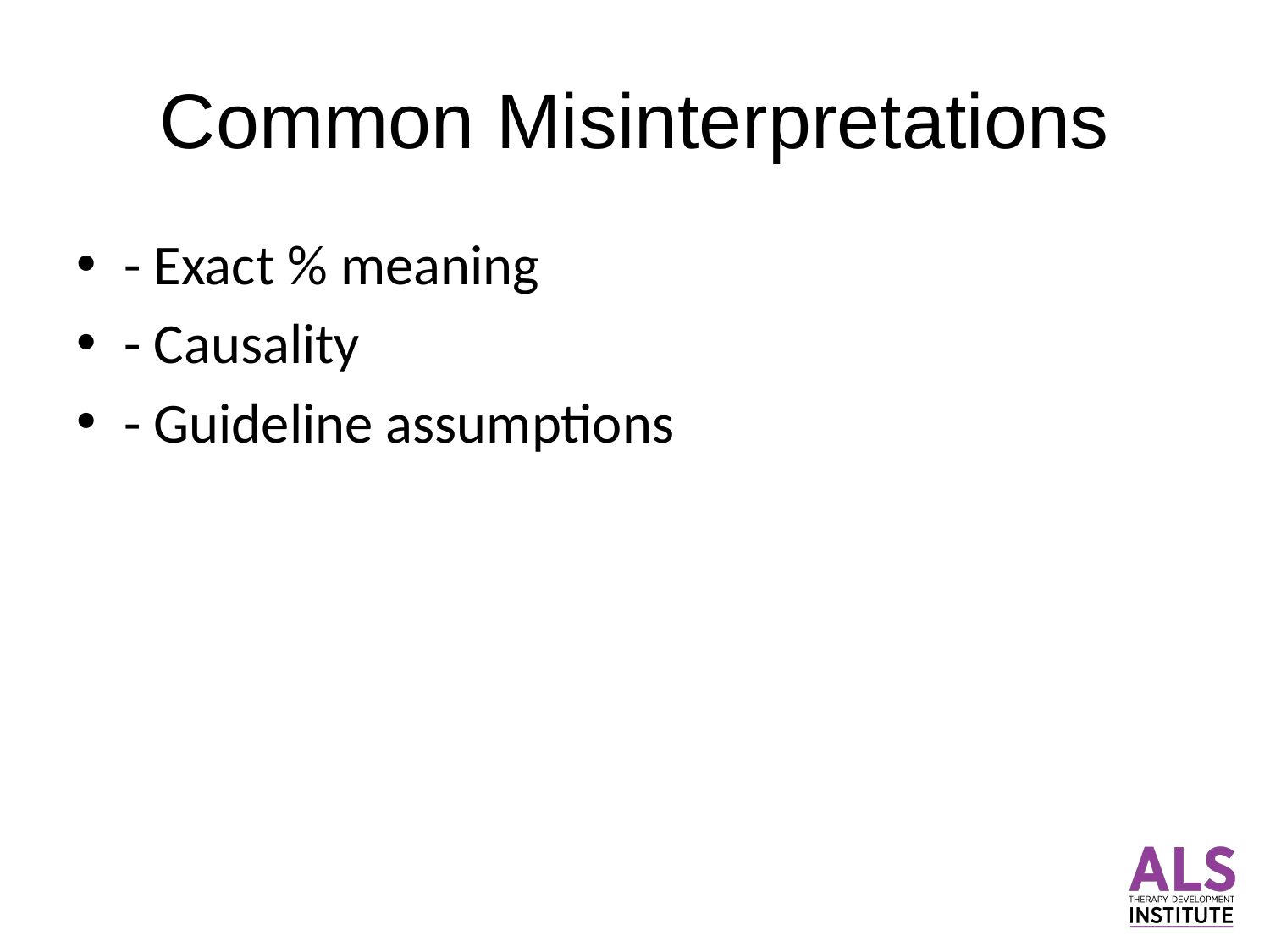

# Common Misinterpretations
- Exact % meaning
- Causality
- Guideline assumptions